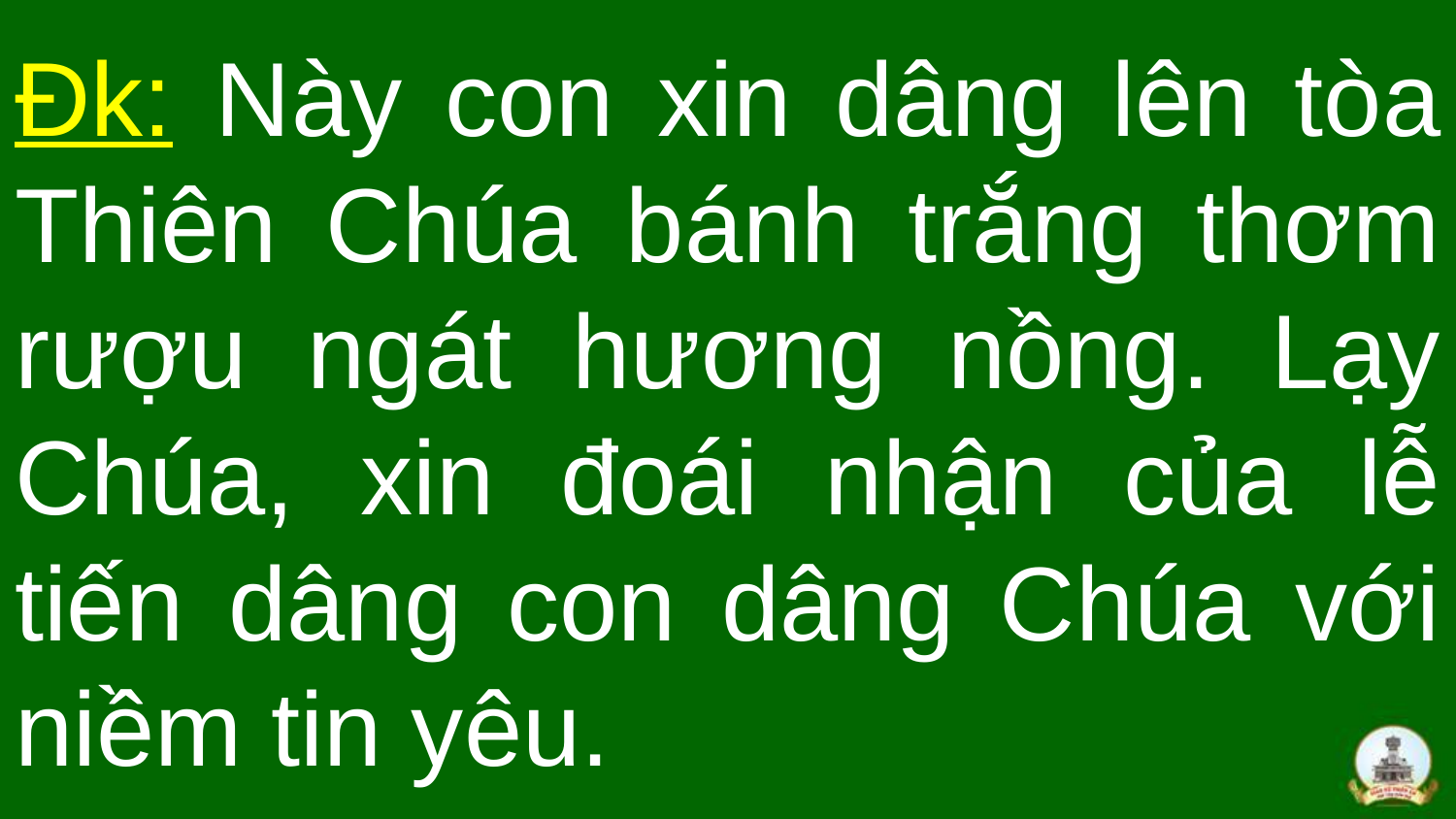

# Đk: Này con xin dâng lên tòa Thiên Chúa bánh trắng thơm rượu ngát hương nồng. Lạy Chúa, xin đoái nhận của lễ tiến dâng con dâng Chúa với niềm tin yêu.